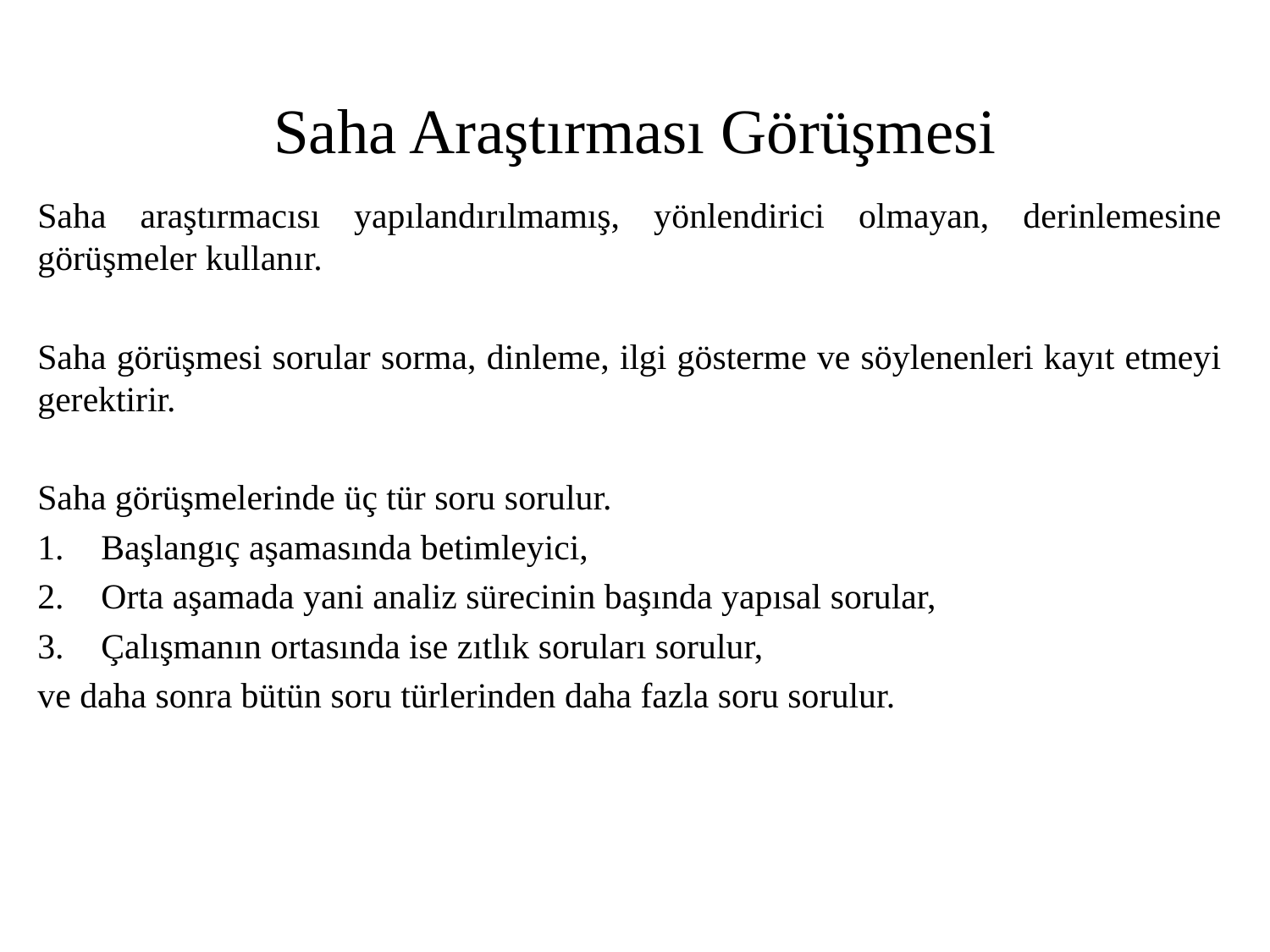

# Saha Araştırması Görüşmesi
Saha araştırmacısı yapılandırılmamış, yönlendirici olmayan, derinlemesine görüşmeler kullanır.

Saha görüşmesi sorular sorma, dinleme, ilgi gösterme ve söylenenleri kayıt etmeyi gerektirir.

Saha görüşmelerinde üç tür soru sorulur.
Başlangıç aşamasında betimleyici,
Orta aşamada yani analiz sürecinin başında yapısal sorular,
Çalışmanın ortasında ise zıtlık soruları sorulur,
ve daha sonra bütün soru türlerinden daha fazla soru sorulur.